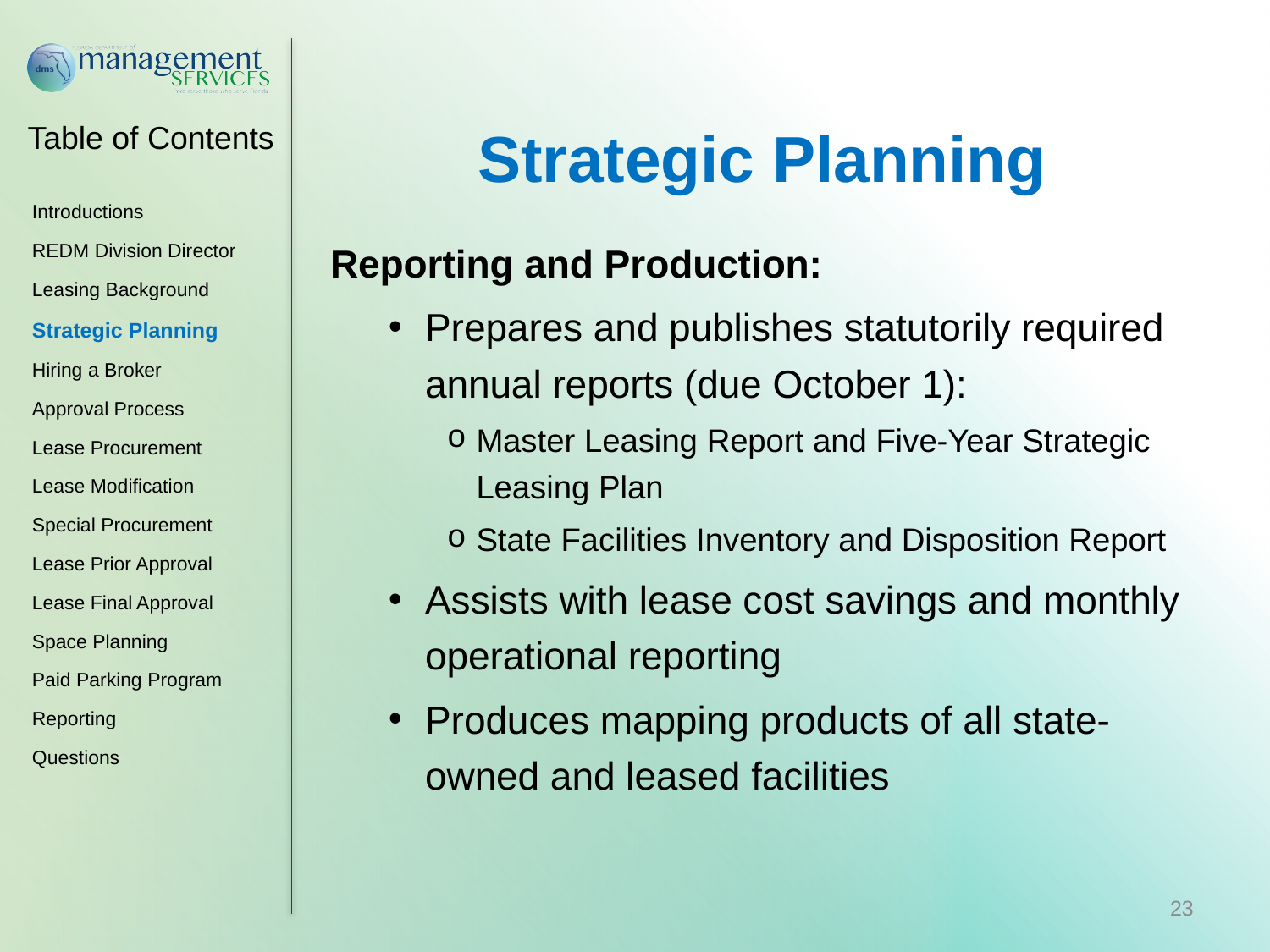

Strategic Planning

Reporting and Production:
Prepares and publishes statutorily required annual reports (due October 1):
Master Leasing Report and Five-Year Strategic Leasing Plan
State Facilities Inventory and Disposition Report
Assists with lease cost savings and monthly operational reporting
Produces mapping products of all state-owned and leased facilities
Introductions
REDM Division Director
Leasing Background
Strategic Planning
Hiring a Broker
Approval Process
Lease Procurement
Lease Modification
Special Procurement
Lease Prior Approval
Lease Final Approval
Space Planning
Paid Parking Program
Reporting
Questions

23